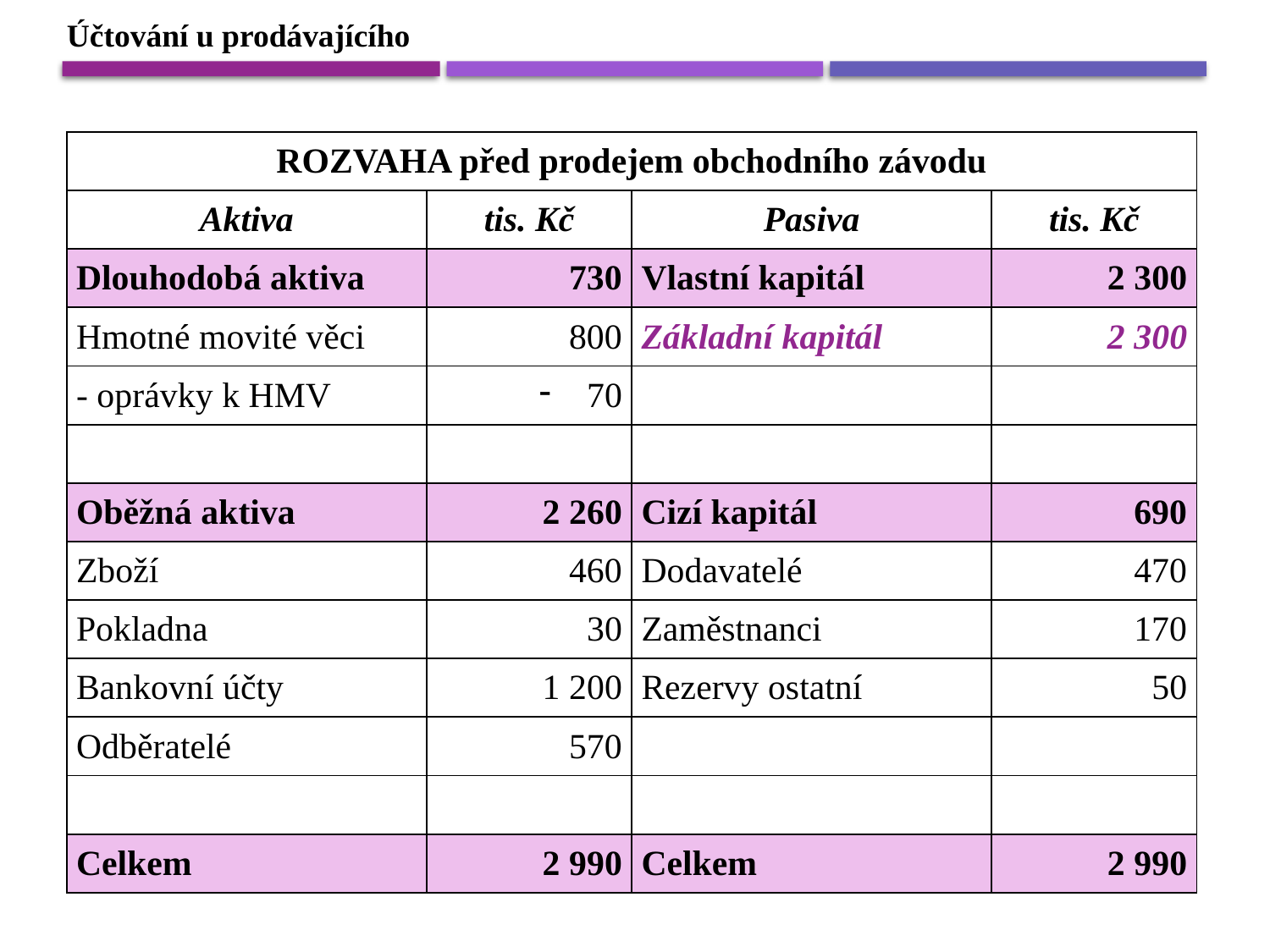

Účtování u prodávajícího
| ROZVAHA před prodejem obchodního závodu |  |  |  |
| --- | --- | --- | --- |
| Aktiva | tis. Kč | Pasiva | tis. Kč |
| Dlouhodobá aktiva | 730 | Vlastní kapitál | 2 300 |
| Hmotné movité věci | 800 | Základní kapitál | 2 300 |
| - oprávky k HMV | 70 |  |  |
|  |  |  |  |
| Oběžná aktiva | 2 260 | Cizí kapitál | 690 |
| Zboží | 460 | Dodavatelé | 470 |
| Pokladna | 30 | Zaměstnanci | 170 |
| Bankovní účty | 1 200 | Rezervy ostatní | 50 |
| Odběratelé | 570 |  |  |
|  |  |  |  |
| Celkem | 2 990 | Celkem | 2 990 |